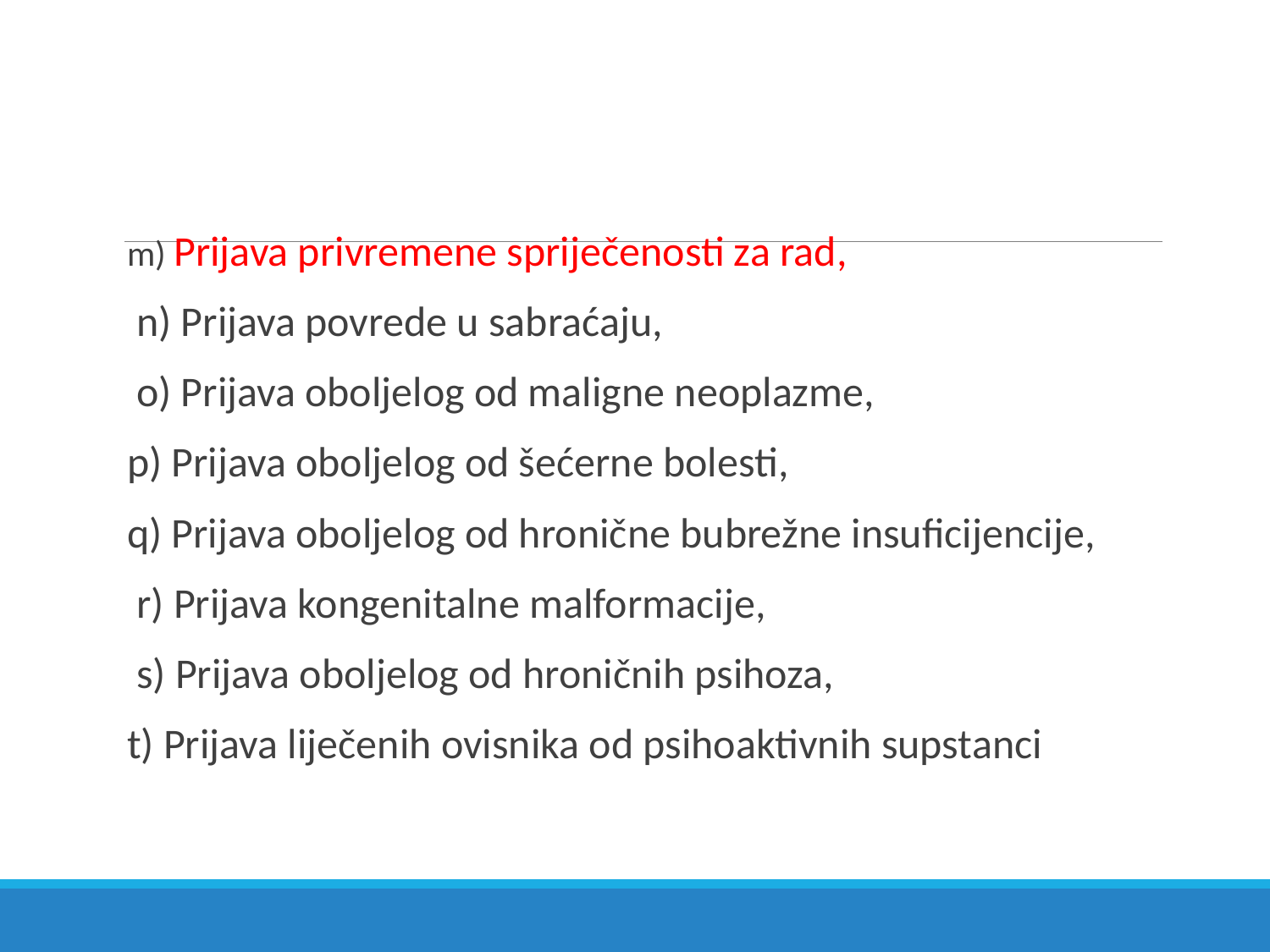

#
m) Prijava privremene spriječenosti za rad,
 n) Prijava povrede u sabraćaju,
 o) Prijava oboljelog od maligne neoplazme,
p) Prijava oboljelog od šećerne bolesti,
q) Prijava oboljelog od hronične bubrežne insuficijencije,
 r) Prijava kongenitalne malformacije,
 s) Prijava oboljelog od hroničnih psihoza,
t) Prijava liječenih ovisnika od psihoaktivnih supstanci